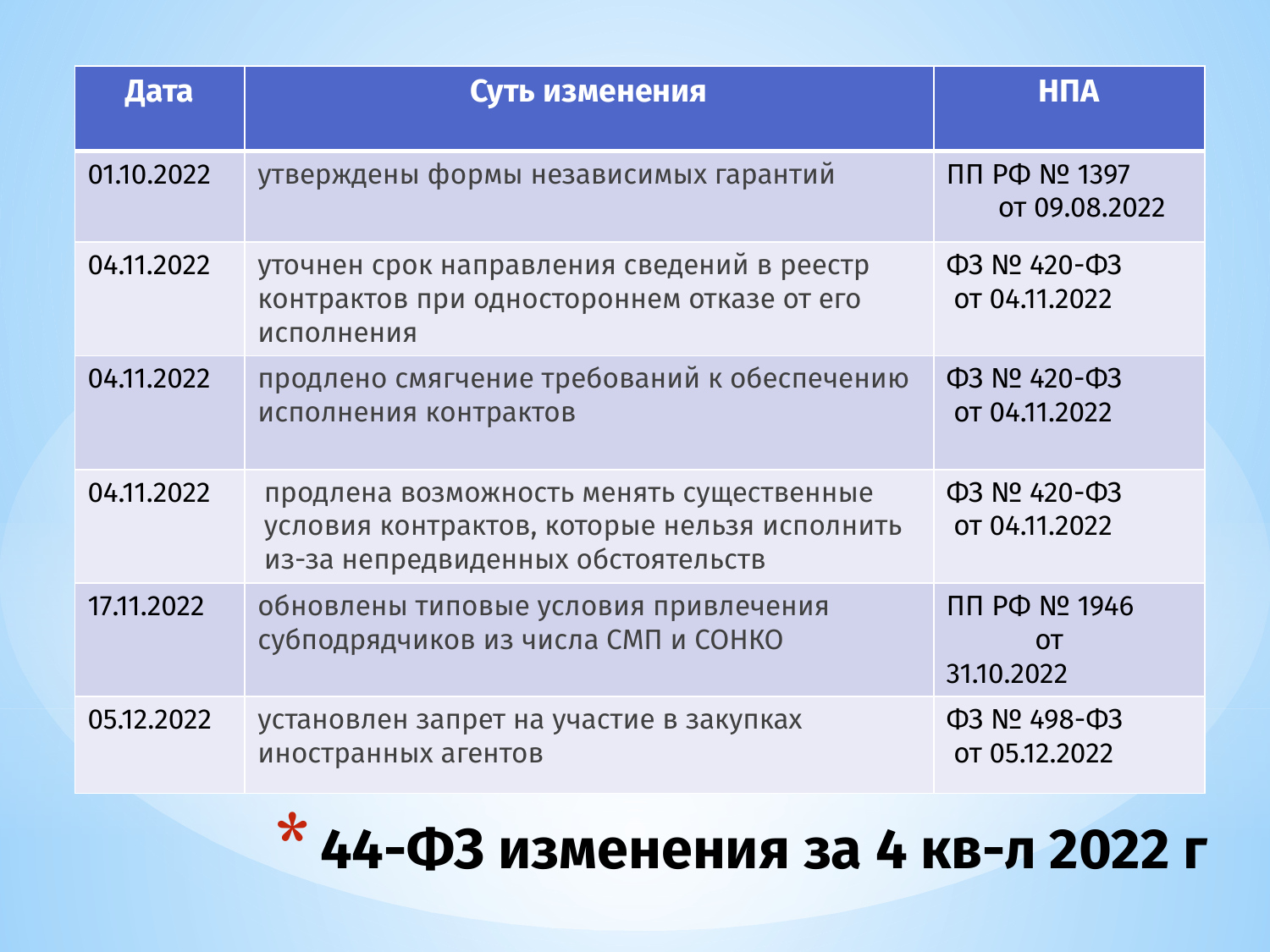

| Дата | Суть изменения | НПА |
| --- | --- | --- |
| 01.10.2022 | утверждены формы независимых гарантий | ПП РФ № 1397 от 09.08.2022 |
| 04.11.2022 | уточнен срок направления сведений в реестр контрактов при одностороннем отказе от его исполнения | ФЗ № 420-ФЗ от 04.11.2022 |
| 04.11.2022 | продлено смягчение требований к обеспечению исполнения контрактов | ФЗ № 420-ФЗ от 04.11.2022 |
| 04.11.2022 | продлена возможность менять существенные условия контрактов, которые нельзя исполнить из-за непредвиденных обстоятельств | ФЗ № 420-ФЗ от 04.11.2022 |
| 17.11.2022 | обновлены типовые условия привлечения субподрядчиков из числа СМП и СОНКО | ПП РФ № 1946 от 31.10.2022 |
| 05.12.2022 | установлен запрет на участие в закупках иностранных агентов | ФЗ № 498-ФЗ от 05.12.2022 |

# 44-ФЗ изменения за 4 кв-л 2022 г